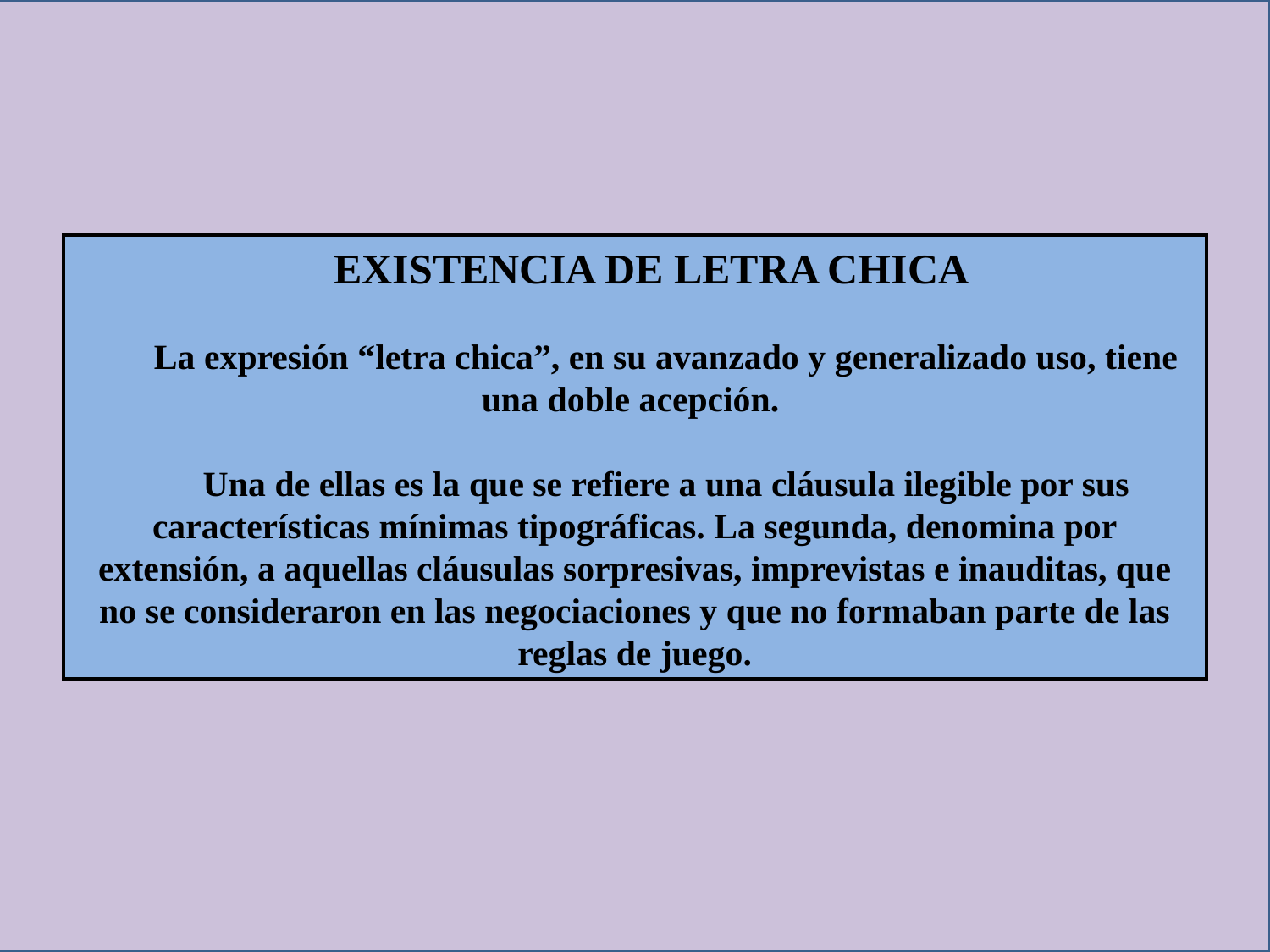

EXISTENCIA DE LETRA CHICA

La expresión “letra chica”, en su avanzado y generalizado uso, tiene una doble acepción.

Una de ellas es la que se refiere a una cláusula ilegible por sus características mínimas tipográficas. La segunda, denomina por extensión, a aquellas cláusulas sorpresivas, imprevistas e inauditas, que no se consideraron en las negociaciones y que no formaban parte de las reglas de juego.